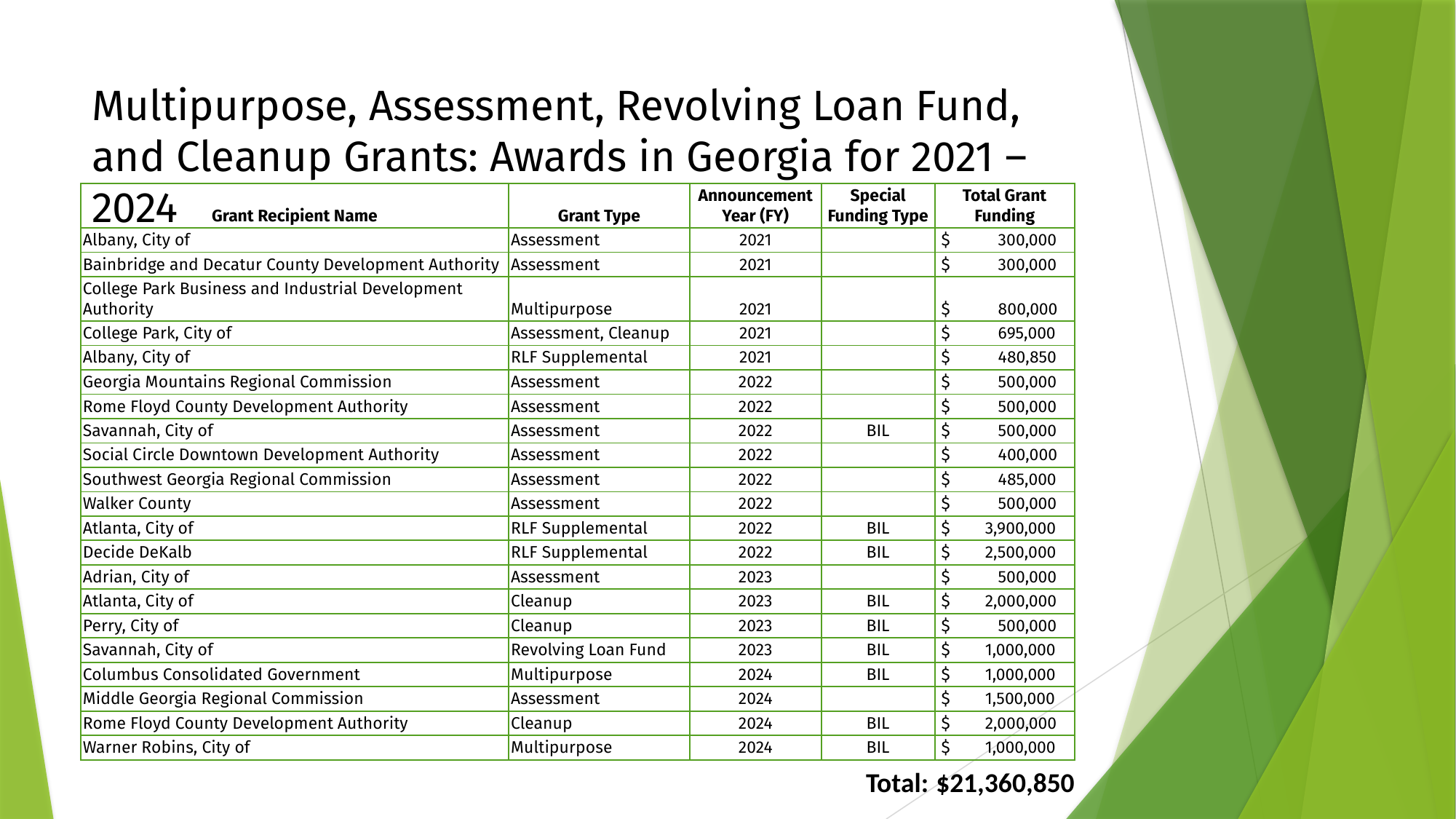

# Multipurpose, Assessment, Revolving Loan Fund, and Cleanup Grants: Awards in Georgia for 2021 – 2024
| Grant Recipient Name | Grant Type | Announcement Year (FY) | Special Funding Type | Total Grant Funding |
| --- | --- | --- | --- | --- |
| Albany, City of | Assessment | 2021 |  | $ 300,000 |
| Bainbridge and Decatur County Development Authority | Assessment | 2021 |  | $ 300,000 |
| College Park Business and Industrial Development Authority | Multipurpose | 2021 |  | $ 800,000 |
| College Park, City of | Assessment, Cleanup | 2021 |  | $ 695,000 |
| Albany, City of | RLF Supplemental | 2021 |  | $ 480,850 |
| Georgia Mountains Regional Commission | Assessment | 2022 |  | $ 500,000 |
| Rome Floyd County Development Authority | Assessment | 2022 |  | $ 500,000 |
| Savannah, City of | Assessment | 2022 | BIL | $ 500,000 |
| Social Circle Downtown Development Authority | Assessment | 2022 |  | $ 400,000 |
| Southwest Georgia Regional Commission | Assessment | 2022 |  | $ 485,000 |
| Walker County | Assessment | 2022 |  | $ 500,000 |
| Atlanta, City of | RLF Supplemental | 2022 | BIL | $ 3,900,000 |
| Decide DeKalb | RLF Supplemental | 2022 | BIL | $ 2,500,000 |
| Adrian, City of | Assessment | 2023 |  | $ 500,000 |
| Atlanta, City of | Cleanup | 2023 | BIL | $ 2,000,000 |
| Perry, City of | Cleanup | 2023 | BIL | $ 500,000 |
| Savannah, City of | Revolving Loan Fund | 2023 | BIL | $ 1,000,000 |
| Columbus Consolidated Government | Multipurpose | 2024 | BIL | $ 1,000,000 |
| Middle Georgia Regional Commission | Assessment | 2024 |  | $ 1,500,000 |
| Rome Floyd County Development Authority | Cleanup | 2024 | BIL | $ 2,000,000 |
| Warner Robins, City of | Multipurpose | 2024 | BIL | $ 1,000,000 |
Total: $21,360,850